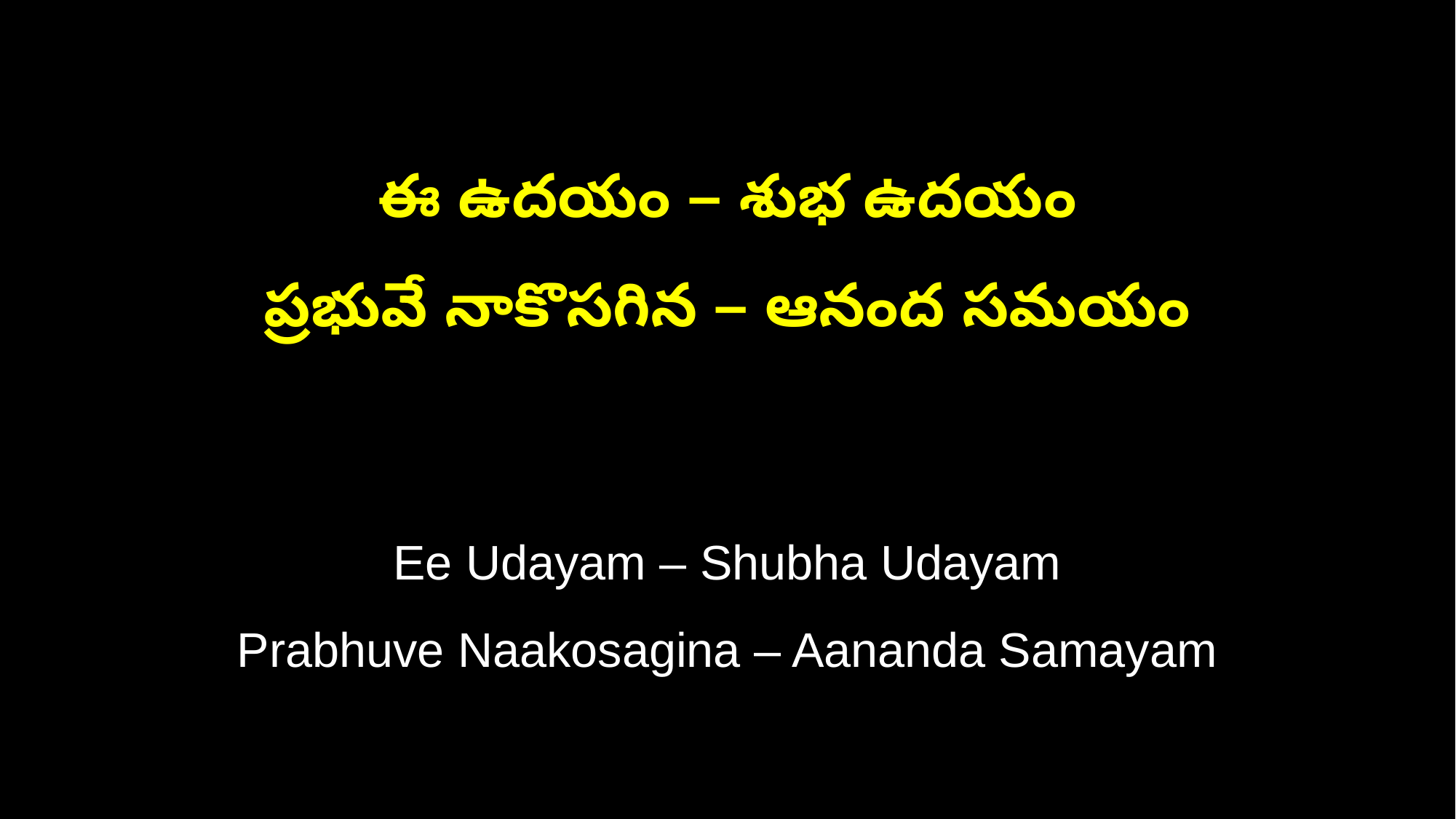

ఈ ఉదయం – శుభ ఉదయం
ప్రభువే నాకొసగిన – ఆనంద సమయం
Ee Udayam – Shubha Udayam
Prabhuve Naakosagina – Aananda Samayam